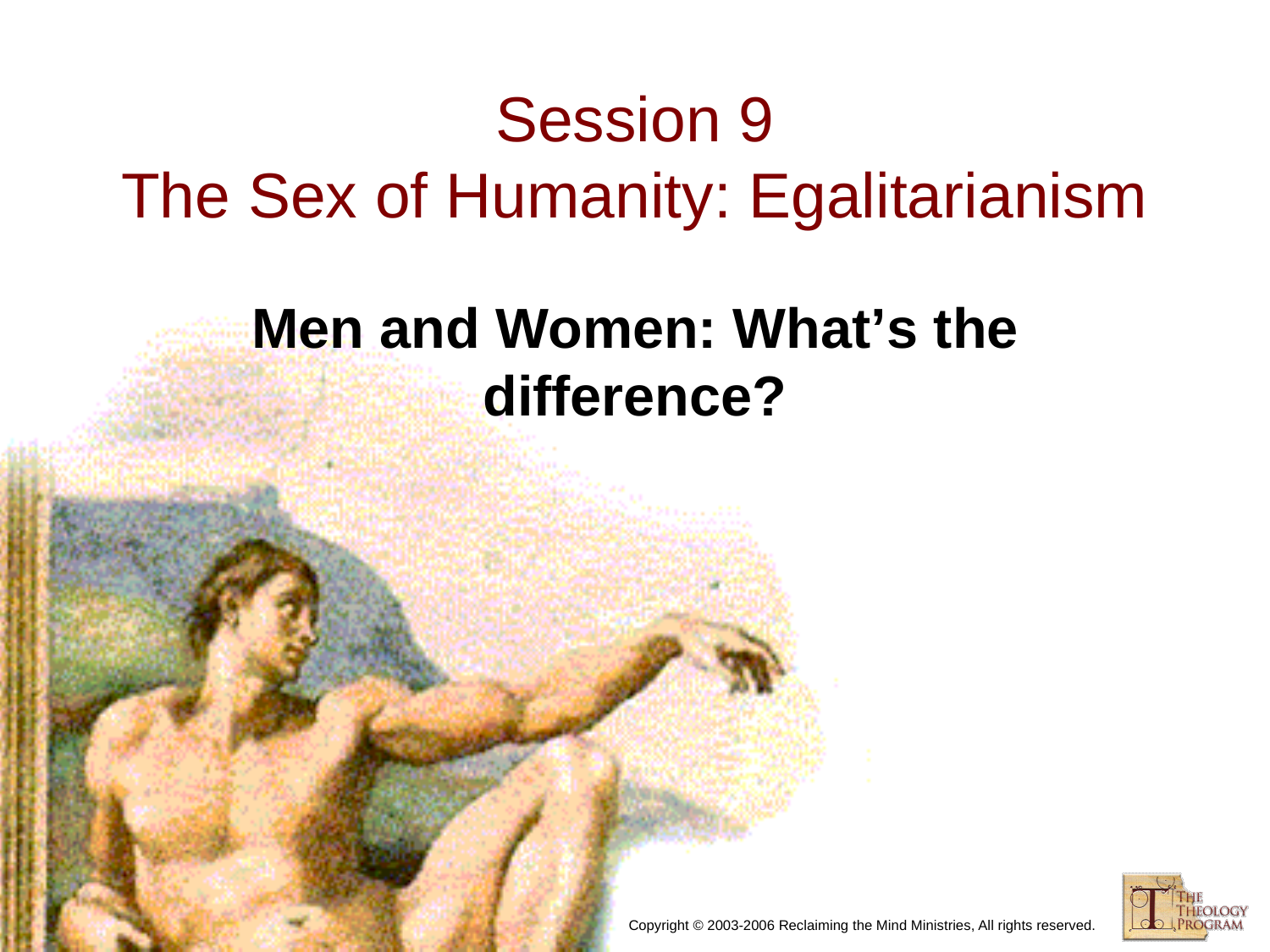

# Session 9 The Sex of Humanity: Egalitarianism
Men and Women: What’s the difference?
Copyright © 2003-2006 Reclaiming the Mind Ministries, All rights reserved.